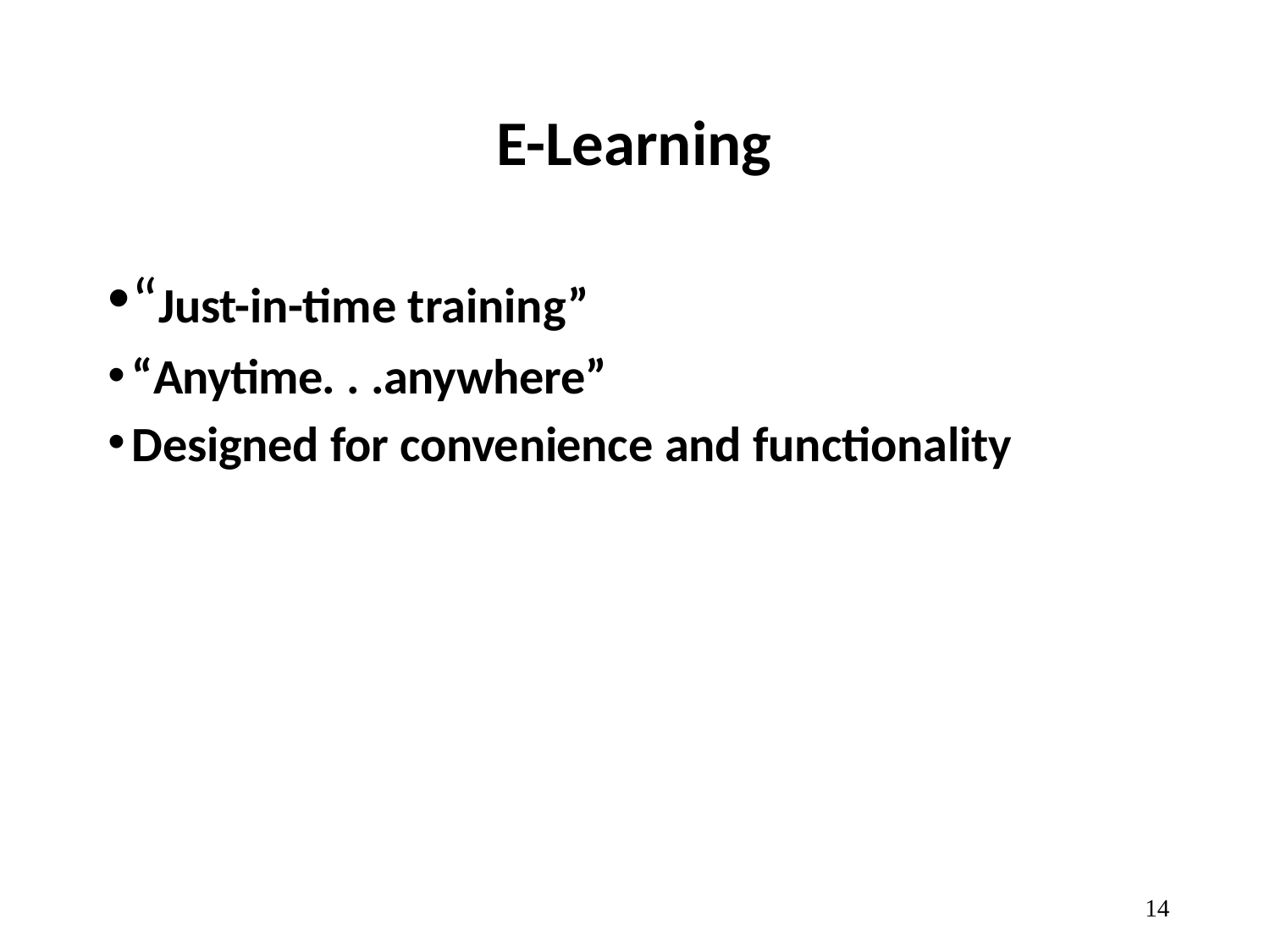

# E-Learning
“Just-in-time training”
“Anytime. . .anywhere”
Designed for convenience and functionality
14